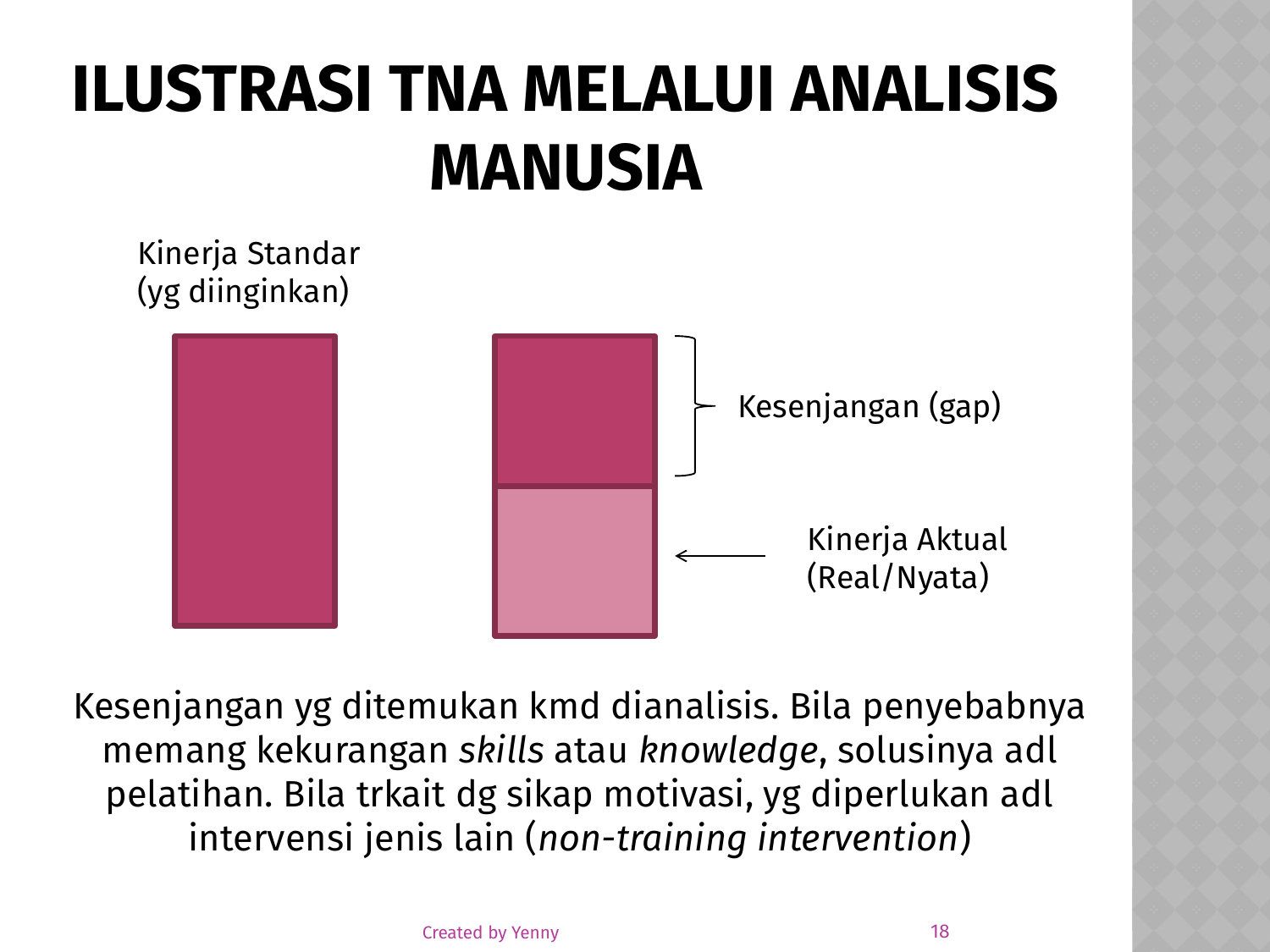

# Ilustrasi TNA melalui analisis manusia
Kinerja Standar (yg diinginkan)

Kesenjangan (gap)

Kinerja Aktual (Real/Nyata)
Kesenjangan yg ditemukan kmd dianalisis. Bila penyebabnya memang kekurangan skills atau knowledge, solusinya adl pelatihan. Bila trkait dg sikap motivasi, yg diperlukan adl intervensi jenis lain (non-training intervention)
18
Created by Yenny